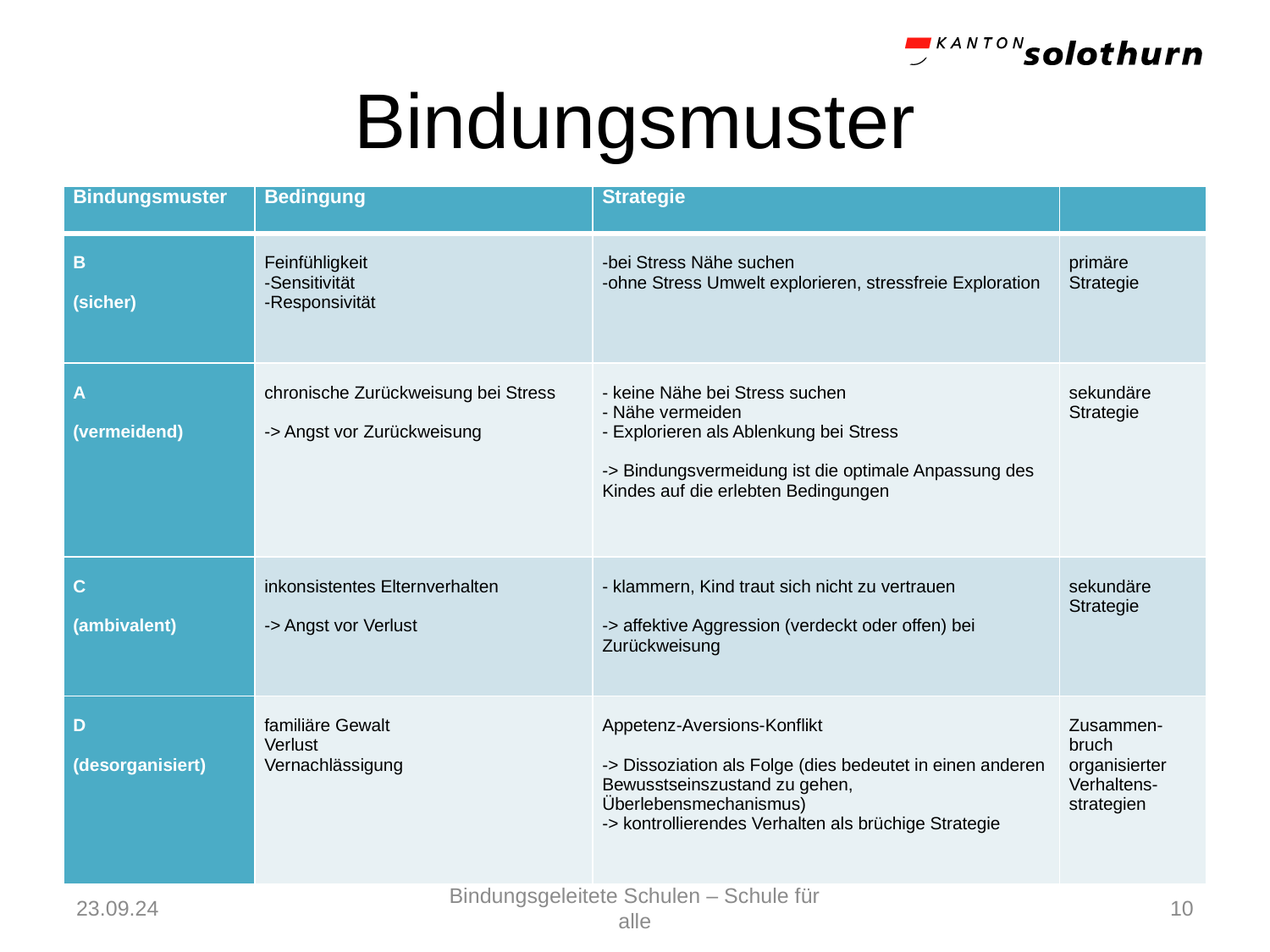

# Bindungsmuster
| Bindungsmuster | Bedingung | Strategie |  |
| --- | --- | --- | --- |
| B   (sicher) | Feinfühligkeit -Sensitivität -Responsivität | -bei Stress Nähe suchen -ohne Stress Umwelt explorieren, stressfreie Exploration | primäre Strategie |
| A   (vermeidend) | chronische Zurückweisung bei Stress -> Angst vor Zurückweisung | - keine Nähe bei Stress suchen - Nähe vermeiden - Explorieren als Ablenkung bei Stress -> Bindungsvermeidung ist die optimale Anpassung des Kindes auf die erlebten Bedingungen | sekundäre Strategie |
| C   (ambivalent) | inkonsistentes Elternverhalten -> Angst vor Verlust | - klammern, Kind traut sich nicht zu vertrauen -> affektive Aggression (verdeckt oder offen) bei Zurückweisung | sekundäre Strategie |
| D   (desorganisiert) | familiäre Gewalt Verlust Vernachlässigung | Appetenz-Aversions-Konflikt -> Dissoziation als Folge (dies bedeutet in einen anderen Bewusstseinszustand zu gehen, Überlebensmechanismus) -> kontrollierendes Verhalten als brüchige Strategie | Zusammen-bruch organisierter Verhaltens-strategien |
23.09.24
Bindungsgeleitete Schulen – Schule für alle
10